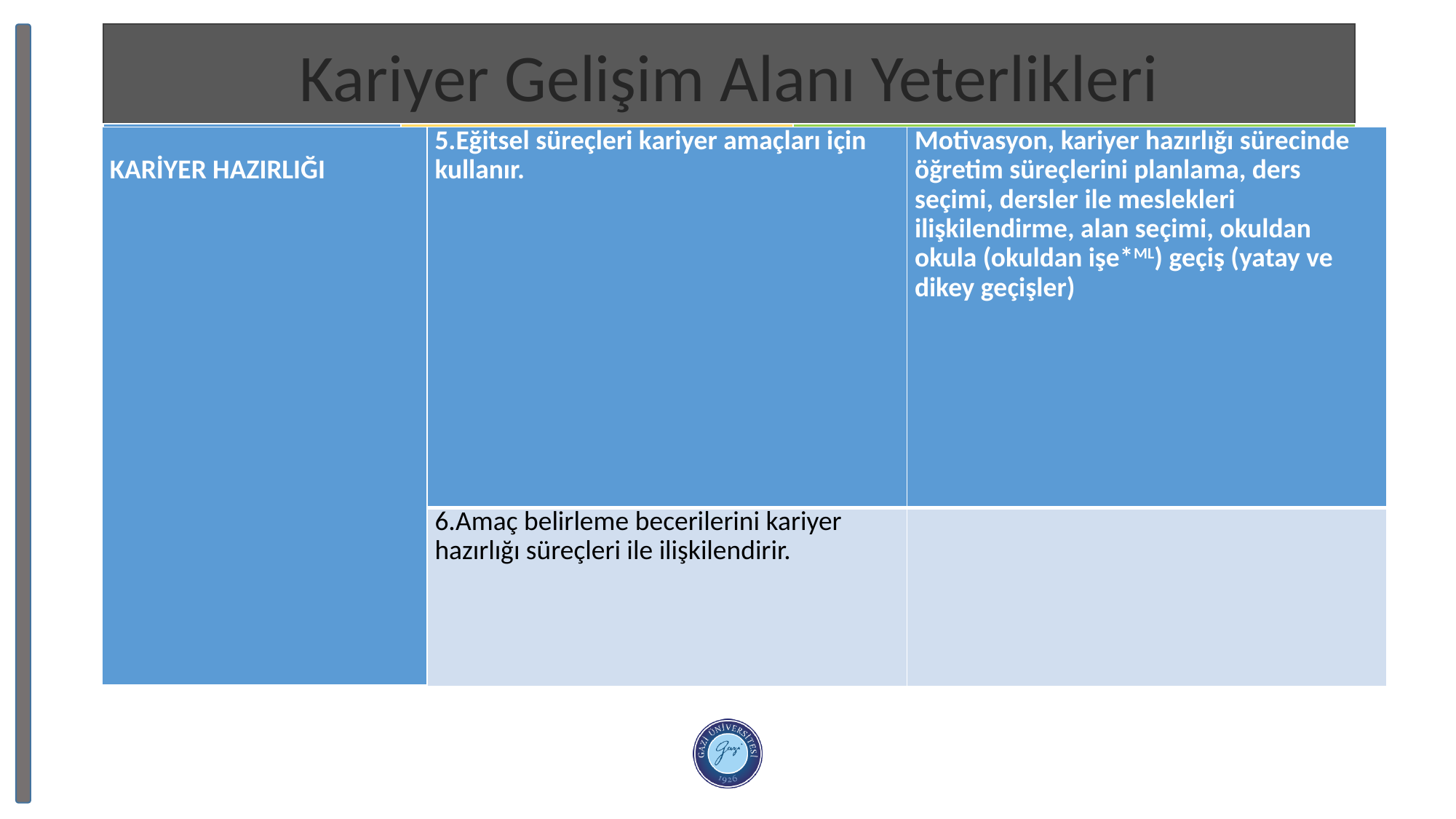

Kariyer Gelişim Alanı Yeterlikleri
| KARİYER HAZIRLIĞI | 5.Eğitsel süreçleri kariyer amaçları için kullanır. | Motivasyon, kariyer hazırlığı sürecinde öğretim süreçlerini planlama, ders seçimi, dersler ile meslekleri ilişkilendirme, alan seçimi, okuldan okula (okuldan işe\*ML) geçiş (yatay ve dikey geçişler) |
| --- | --- | --- |
|  | 6.Amaç belirleme becerilerini kariyer hazırlığı süreçleri ile ilişkilendirir. |  |